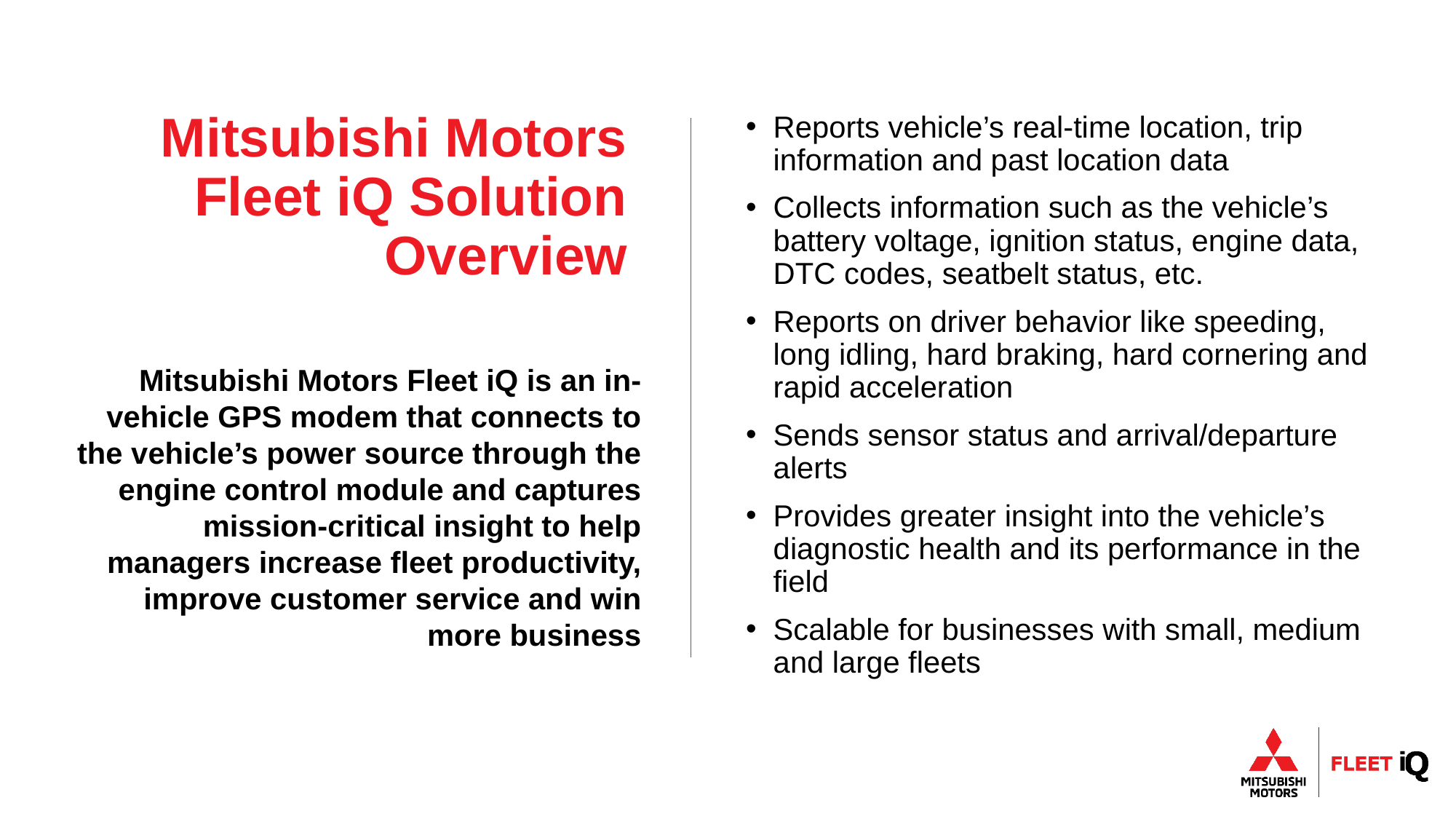

Mitsubishi Motors Fleet iQ Solution Overview
Reports vehicle’s real-time location, trip information and past location data
Collects information such as the vehicle’s battery voltage, ignition status, engine data, DTC codes, seatbelt status, etc.
Reports on driver behavior like speeding, long idling, hard braking, hard cornering and rapid acceleration
Sends sensor status and arrival/departure alerts
Provides greater insight into the vehicle’s diagnostic health and its performance in the field
Scalable for businesses with small, medium and large fleets

Mitsubishi Motors Fleet iQ is an in-vehicle GPS modem that connects to the vehicle’s power source through the engine control module and captures mission-critical insight to help managers increase fleet productivity, improve customer service and win more business